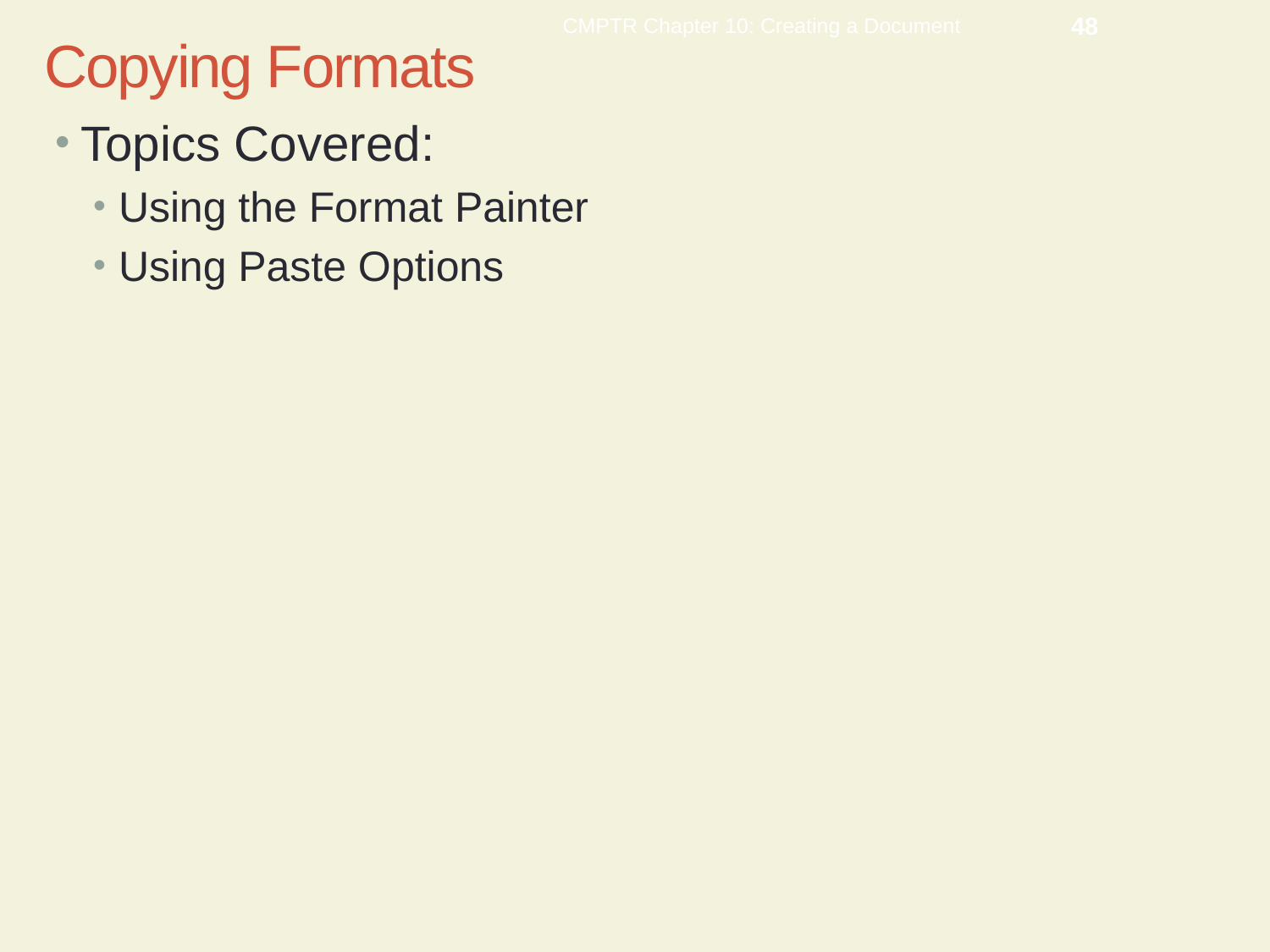

CMPTR Chapter 10: Creating a Document
48
Copying Formats
Topics Covered:
Using the Format Painter
Using Paste Options